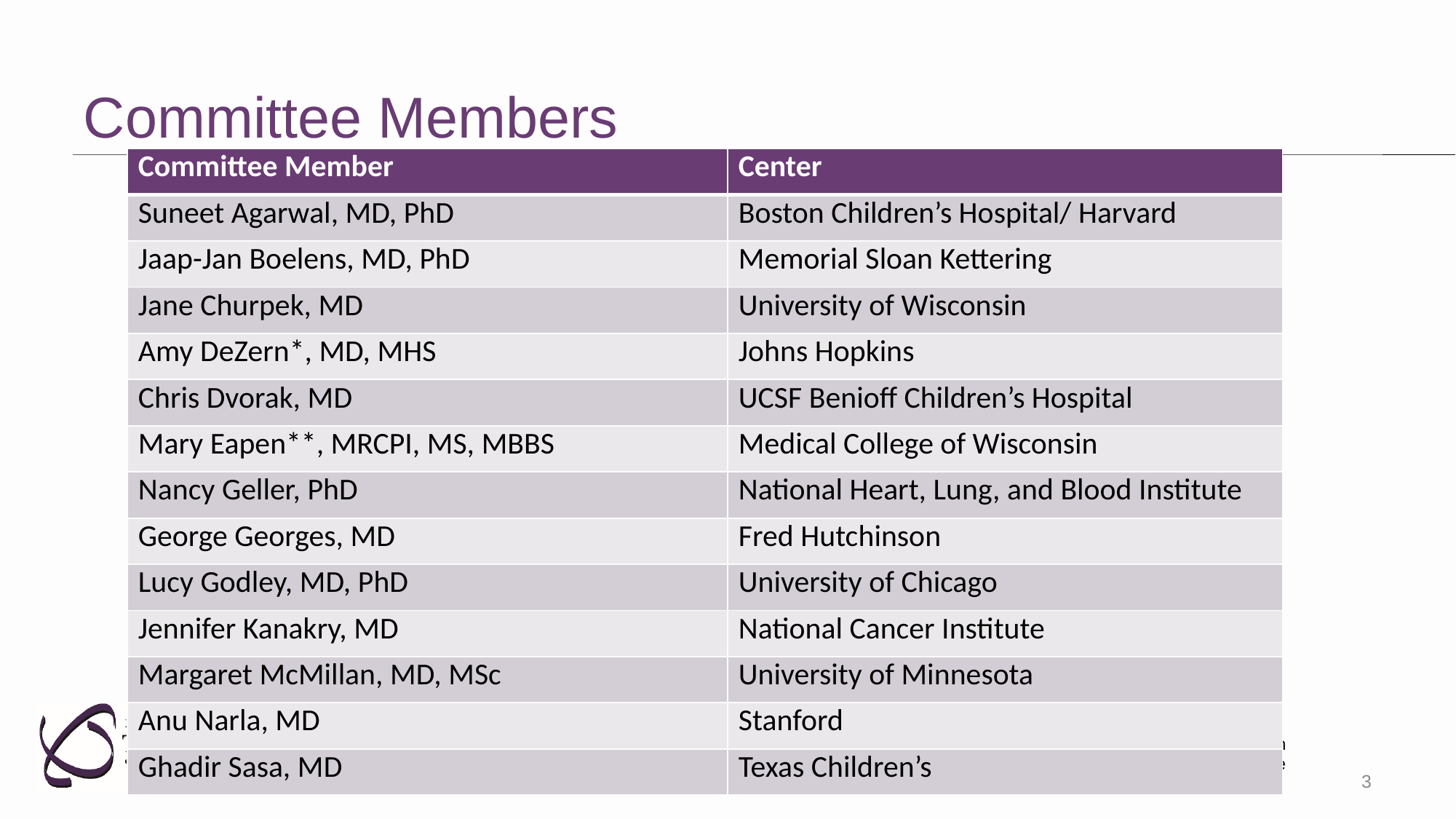

# Committee Members
| Committee Member | Center |
| --- | --- |
| Suneet Agarwal, MD, PhD | Boston Children’s Hospital/ Harvard |
| Jaap-Jan Boelens, MD, PhD | Memorial Sloan Kettering |
| Jane Churpek, MD | University of Wisconsin |
| Amy DeZern\*, MD, MHS | Johns Hopkins |
| Chris Dvorak, MD | UCSF Benioff Children’s Hospital |
| Mary Eapen\*\*, MRCPI, MS, MBBS | Medical College of Wisconsin |
| Nancy Geller, PhD | National Heart, Lung, and Blood Institute |
| George Georges, MD | Fred Hutchinson |
| Lucy Godley, MD, PhD | University of Chicago |
| Jennifer Kanakry, MD | National Cancer Institute |
| Margaret McMillan, MD, MSc | University of Minnesota |
| Anu Narla, MD | Stanford |
| Ghadir Sasa, MD | Texas Children’s |

Support provided by grants #U10HL069294 and #U24HL138660 to the Blood and Marrow Transplant Clinical Trials Network from the National Heart, Lung, and Blood Institute and the National Cancer Institute. The content is solely the responsibility of the authors and does not necessarily represent the official views of the National Institutes of Health.
3